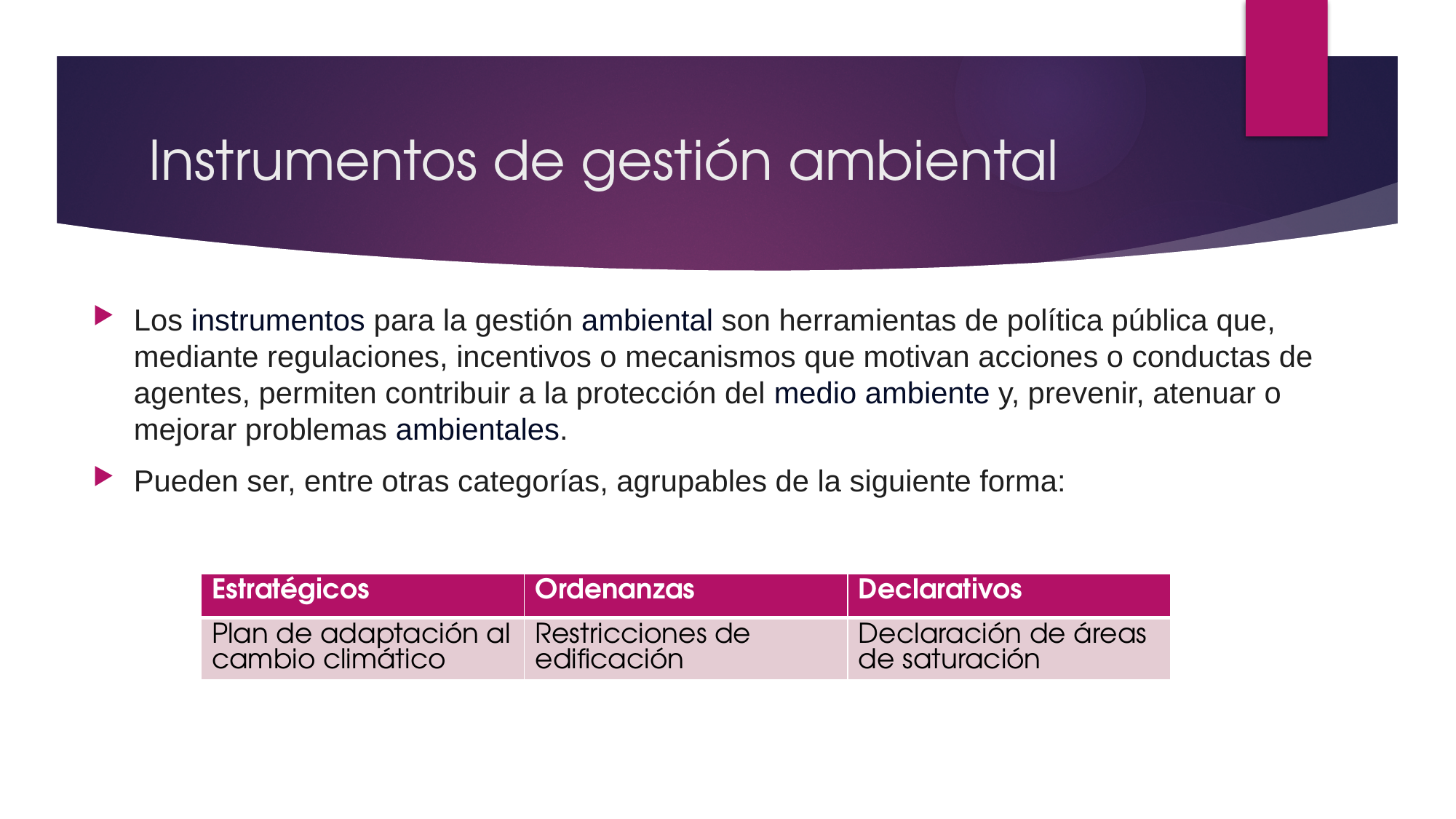

# Instrumentos de gestión ambiental
Los instrumentos para la gestión ambiental son herramientas de política pública que, mediante regulaciones, incentivos o mecanismos que motivan acciones o conductas de agentes, permiten contribuir a la protección del medio ambiente y, prevenir, atenuar o mejorar problemas ambientales.
Pueden ser, entre otras categorías, agrupables de la siguiente forma:
| Estratégicos | Ordenanzas | Declarativos |
| --- | --- | --- |
| Plan de adaptación al cambio climático | Restricciones de edificación | Declaración de áreas de saturación |